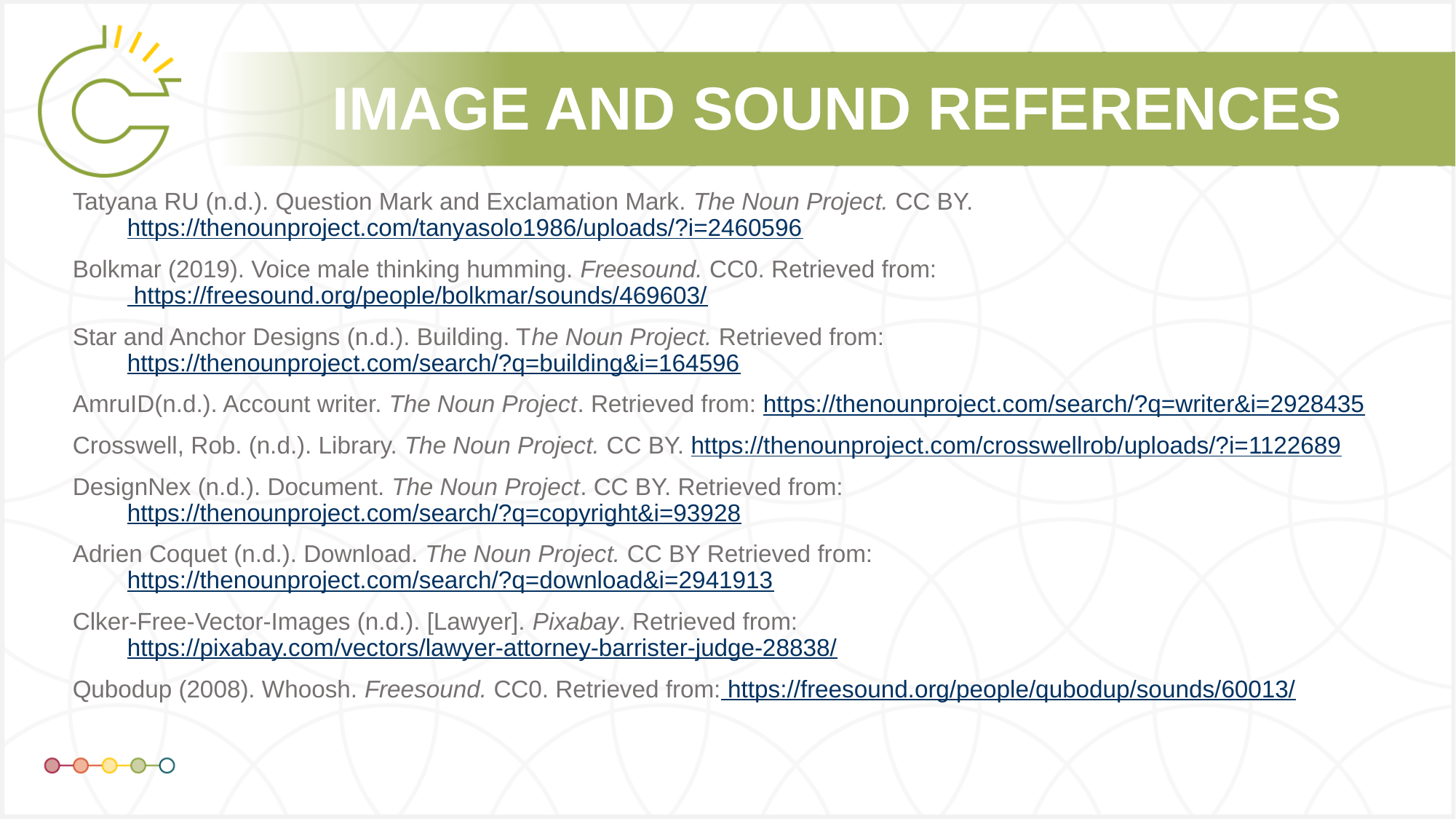

Tatyana RU (n.d.). Question Mark and Exclamation Mark. The Noun Project. CC BY. https://thenounproject.com/tanyasolo1986/uploads/?i=2460596
Bolkmar (2019). Voice male thinking humming. Freesound. CC0. Retrieved from: https://freesound.org/people/bolkmar/sounds/469603/
Star and Anchor Designs (n.d.). Building. The Noun Project. Retrieved from: https://thenounproject.com/search/?q=building&i=164596
AmruID(n.d.). Account writer. The Noun Project. Retrieved from: https://thenounproject.com/search/?q=writer&i=2928435
Crosswell, Rob. (n.d.). Library. The Noun Project. CC BY. https://thenounproject.com/crosswellrob/uploads/?i=1122689
DesignNex (n.d.). Document. The Noun Project. CC BY. Retrieved from:https://thenounproject.com/search/?q=copyright&i=93928
Adrien Coquet (n.d.). Download. The Noun Project. CC BY Retrieved from: https://thenounproject.com/search/?q=download&i=2941913
Clker-Free-Vector-Images (n.d.). [Lawyer]. Pixabay. Retrieved from: https://pixabay.com/vectors/lawyer-attorney-barrister-judge-28838/
Qubodup (2008). Whoosh. Freesound. CC0. Retrieved from: https://freesound.org/people/qubodup/sounds/60013/